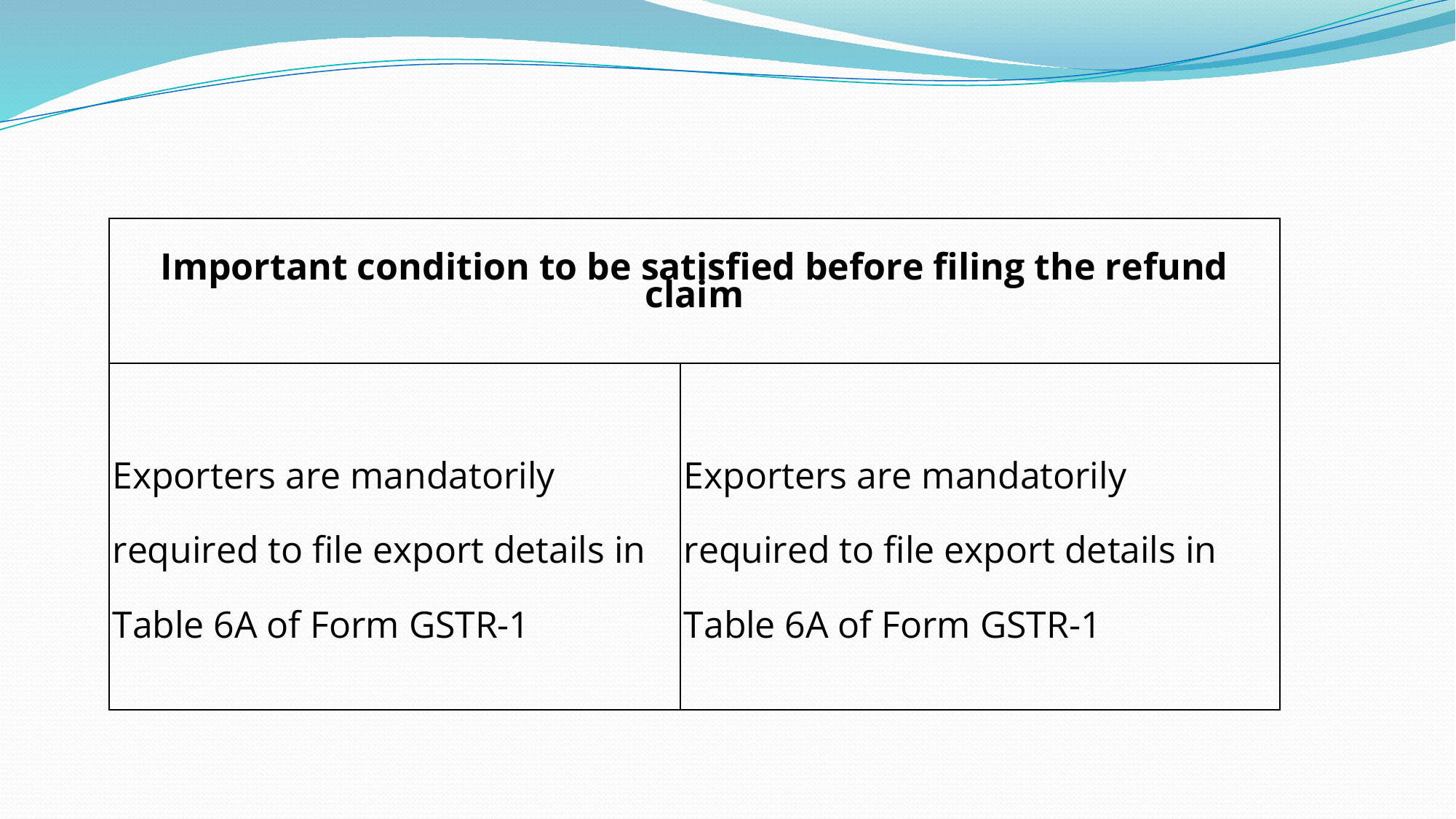

| Important condition to be satisfied before filing the refund claim |  |
| --- | --- |
| Exporters are mandatorily required to file export details in Table 6A of Form GSTR-1 | Exporters are mandatorily required to file export details in Table 6A of Form GSTR-1 |